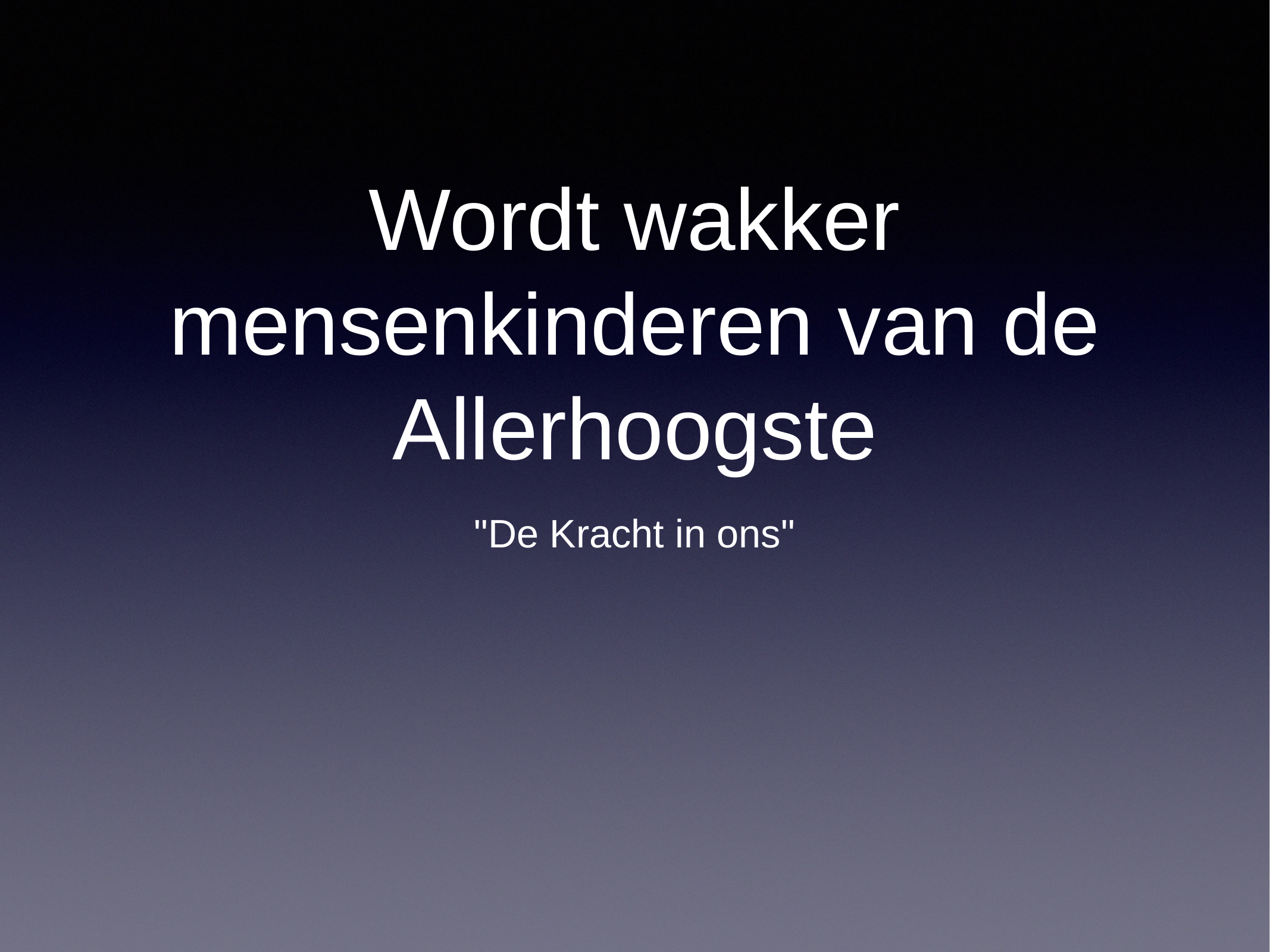

# Wordt wakker mensenkinderen van de Allerhoogste
"De Kracht in ons"